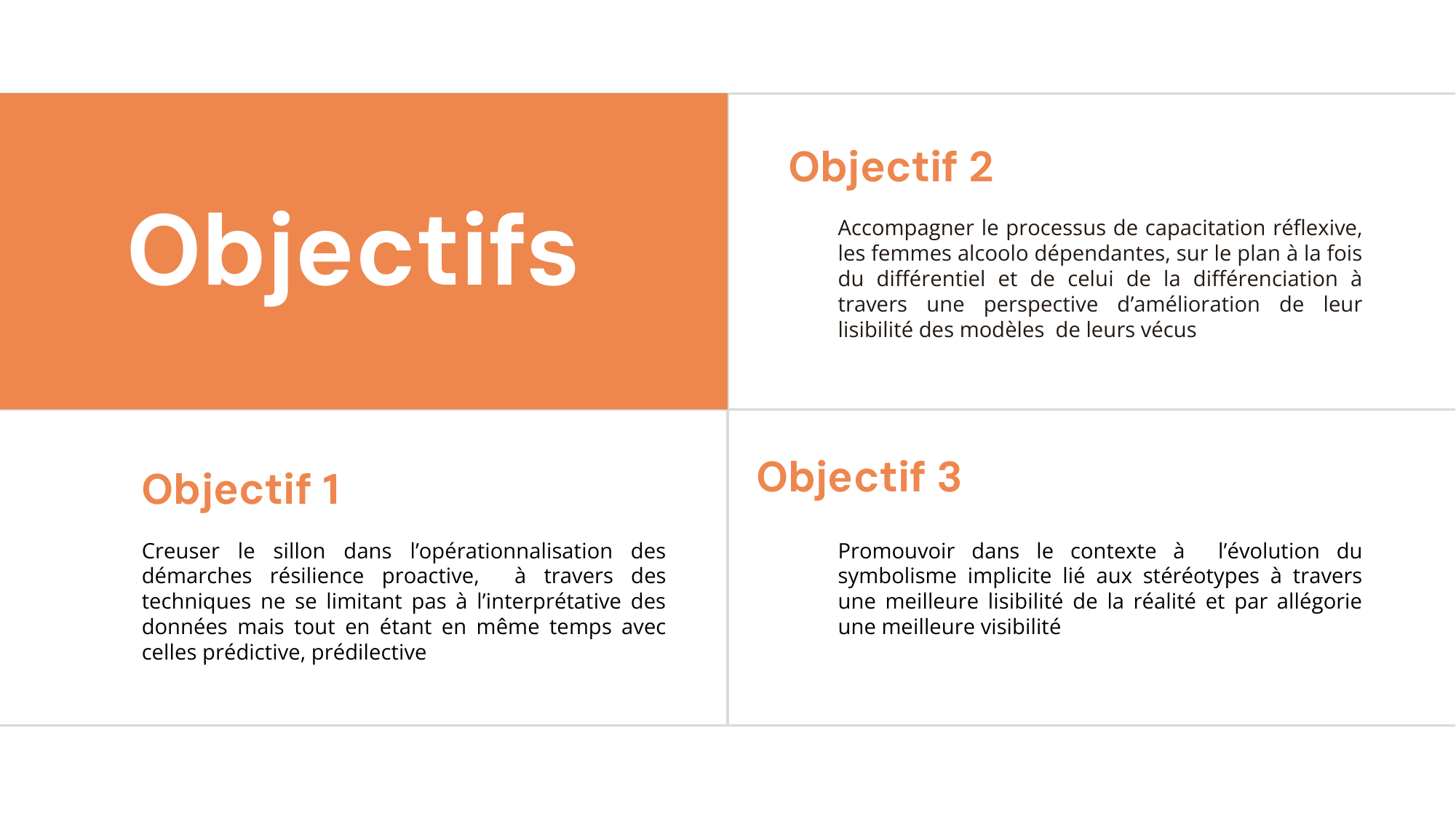

Objectif 2
Accompagner le processus de capacitation réflexive, les femmes alcoolo dépendantes, sur le plan à la fois du différentiel et de celui de la différenciation à travers une perspective d’amélioration de leur lisibilité des modèles  de leurs vécus
Objectif 3
Objectifs
Objectif 1
Creuser le sillon dans l’opérationnalisation des démarches résilience proactive,  à travers des techniques ne se limitant pas à l’interprétative des données mais tout en étant en même temps avec celles prédictive, prédilective
Promouvoir dans le contexte à  l’évolution du symbolisme implicite lié aux stéréotypes à travers une meilleure lisibilité de la réalité et par allégorie une meilleure visibilité